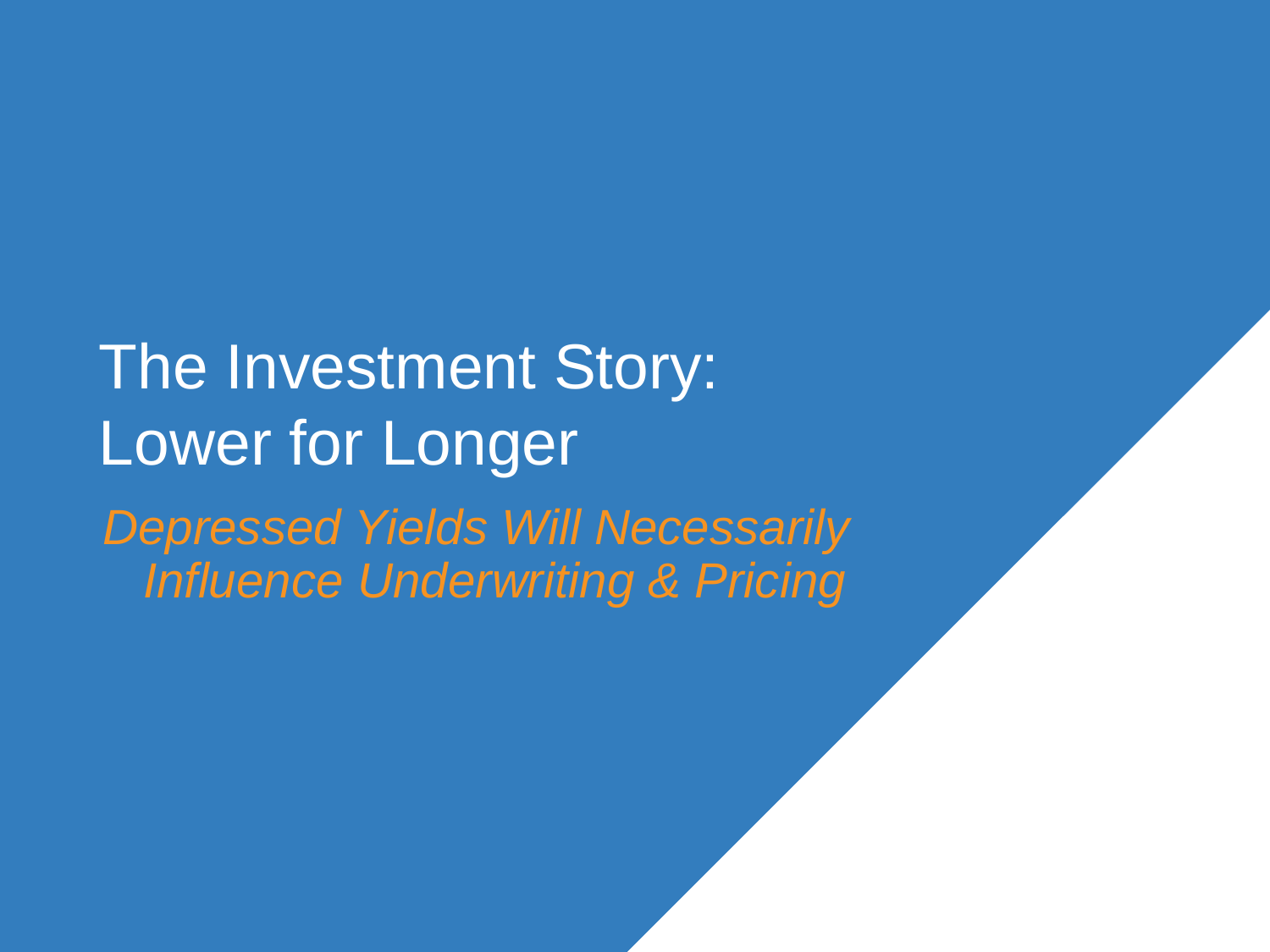

The Investment Story:
Lower for Longer
Depressed Yields Will Necessarily Influence Underwriting & Pricing